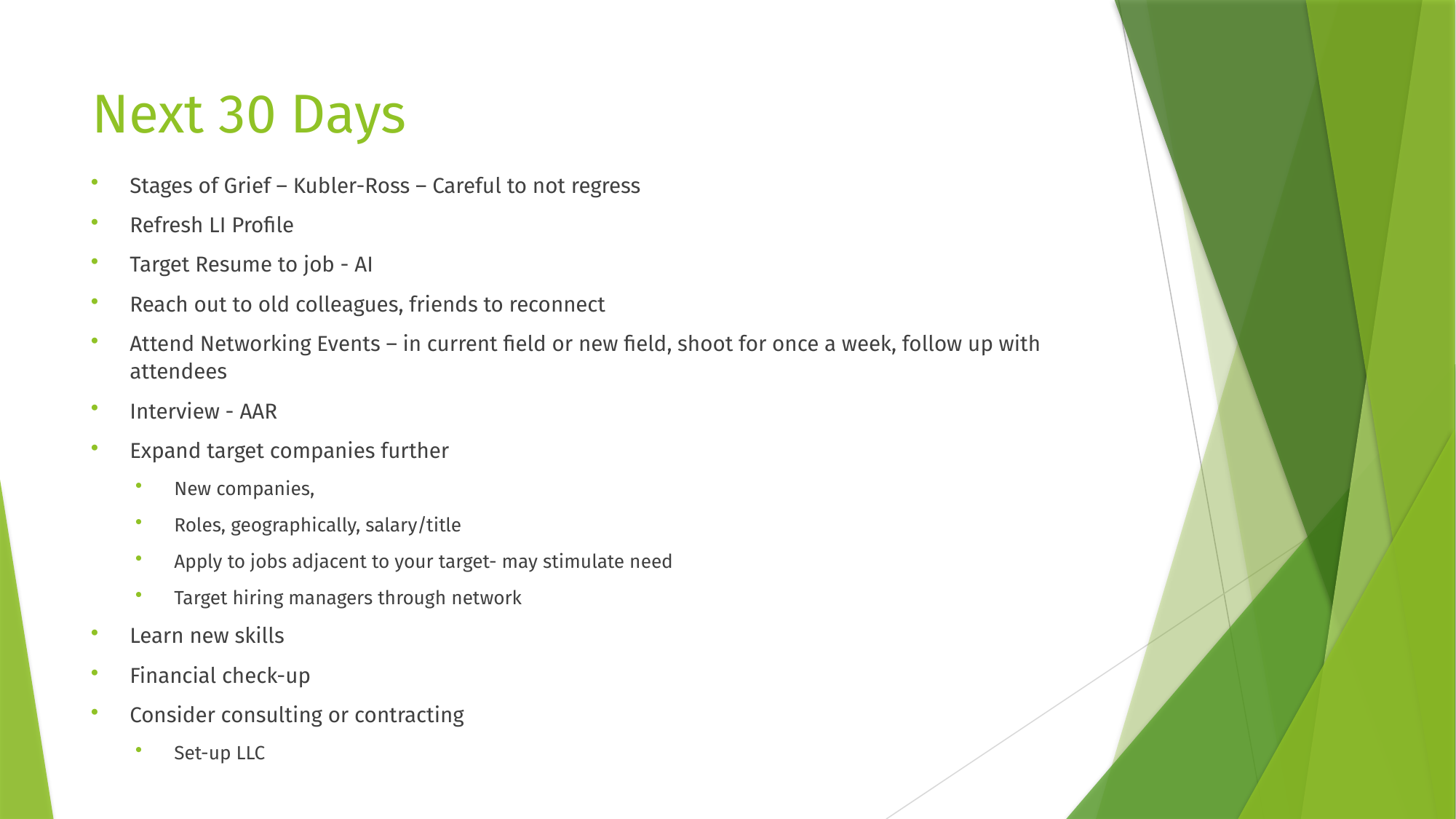

# Next 30 Days
Stages of Grief – Kubler-Ross – Careful to not regress
Refresh LI Profile
Target Resume to job - AI
Reach out to old colleagues, friends to reconnect
Attend Networking Events – in current field or new field, shoot for once a week, follow up with attendees
Interview - AAR
Expand target companies further
New companies,
Roles, geographically, salary/title
Apply to jobs adjacent to your target- may stimulate need
Target hiring managers through network
Learn new skills
Financial check-up
Consider consulting or contracting
Set-up LLC